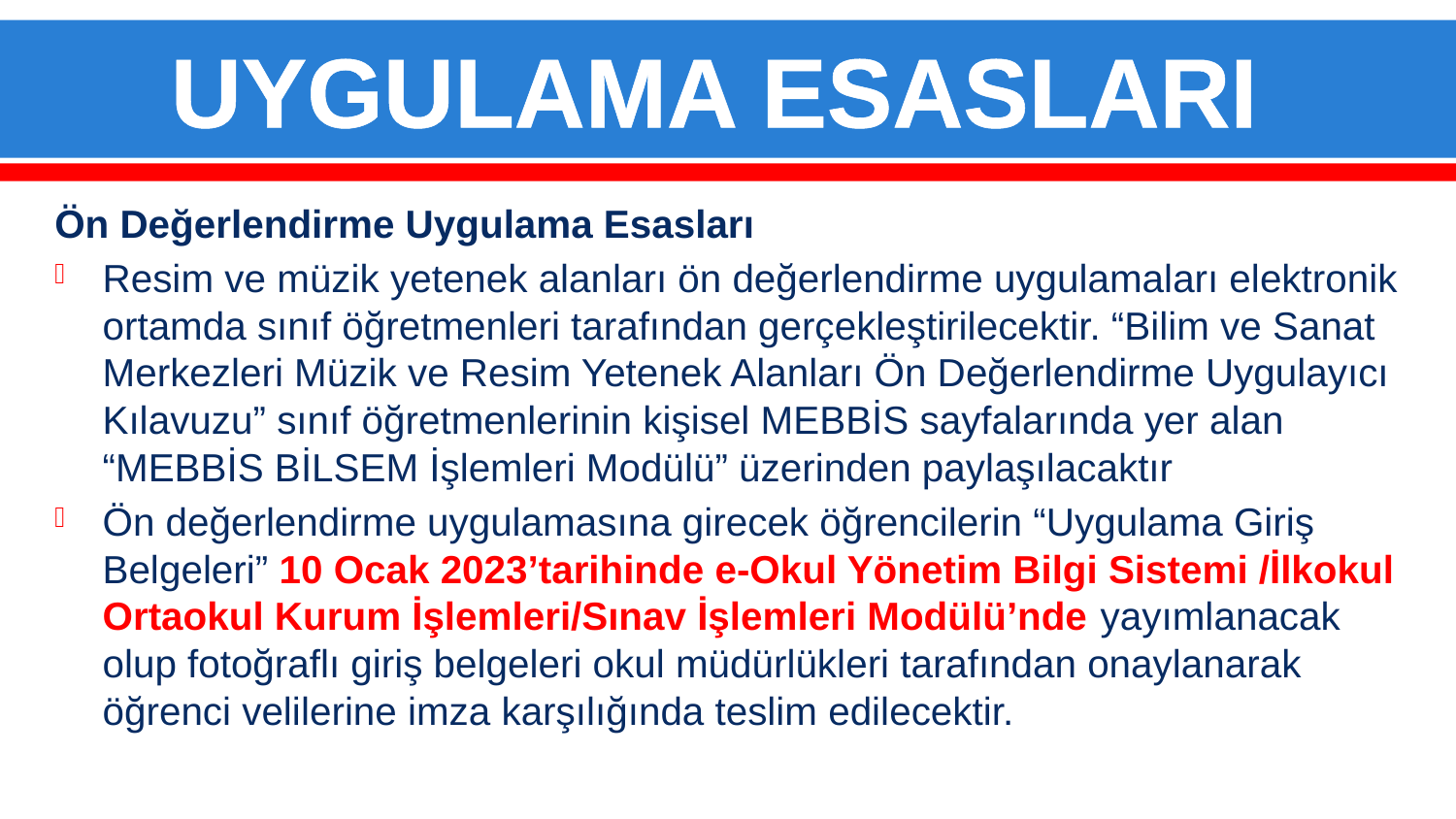

# UYGULAMA ESASLARI
Ön Değerlendirme Uygulama Esasları
Resim ve müzik yetenek alanları ön değerlendirme uygulamaları elektronik ortamda sınıf öğretmenleri tarafından gerçekleştirilecektir. “Bilim ve Sanat Merkezleri Müzik ve Resim Yetenek Alanları Ön Değerlendirme Uygulayıcı Kılavuzu” sınıf öğretmenlerinin kişisel MEBBİS sayfalarında yer alan “MEBBİS BİLSEM İşlemleri Modülü” üzerinden paylaşılacaktır
Ön değerlendirme uygulamasına girecek öğrencilerin “Uygulama Giriş Belgeleri” 10 Ocak 2023’tarihinde e-Okul Yönetim Bilgi Sistemi /İlkokul Ortaokul Kurum İşlemleri/Sınav İşlemleri Modülü’nde yayımlanacak olup fotoğraflı giriş belgeleri okul müdürlükleri tarafından onaylanarak öğrenci velilerine imza karşılığında teslim edilecektir.